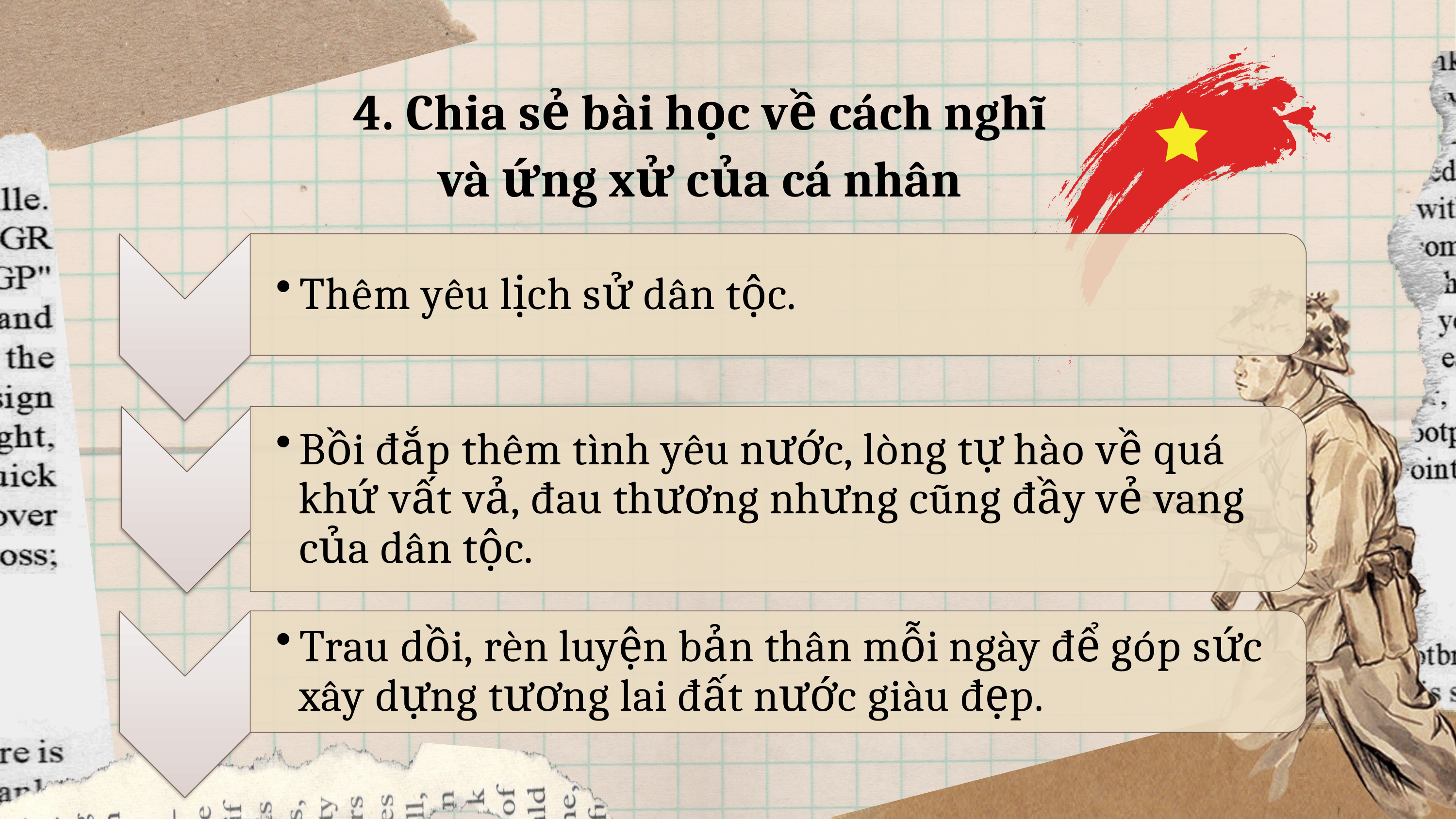

4. Chia sẻ bài học về cách nghĩ và ứng xử của cá nhân

Thêm yêu lịch sử dân tộc.

Bồi đắp thêm tình yêu nước, lòng tự hào về quá khứ vất vả, đau thương nhưng cũng đầy vẻ vang của dân tộc.

Trau dồi, rèn luyện bản thân mỗi ngày để góp sức xây dựng tương lai đất nước giàu đẹp.